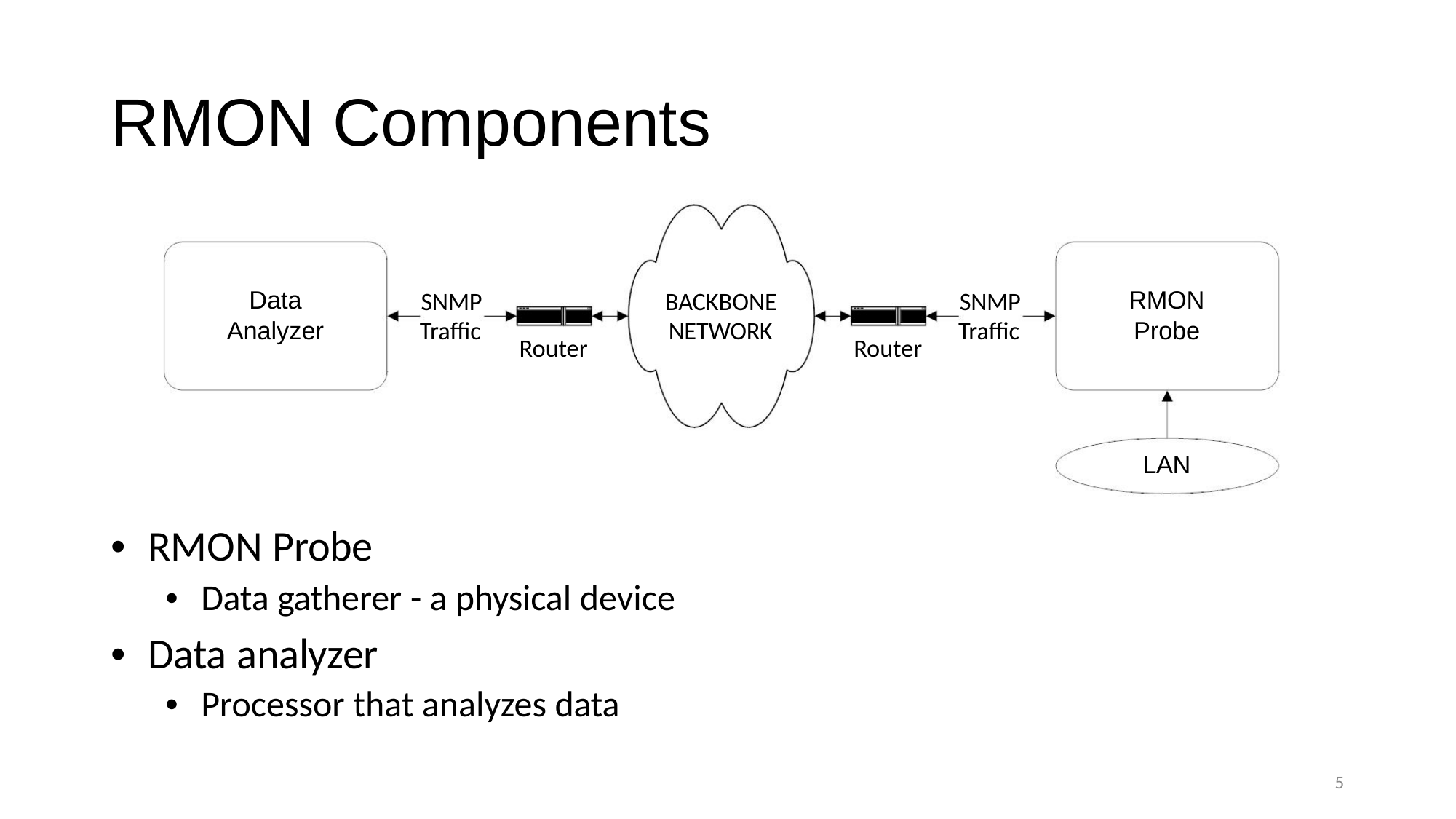

RMON Components
SNMP
Traffic
BACKBONE
NETWORK
SNMP
Traffic
Data
Analyzer
RMON
Probe
Router
Router
LAN
• RMON Probe
• Data gatherer - a physical device
• Data analyzer
• Processor that analyzes data
5